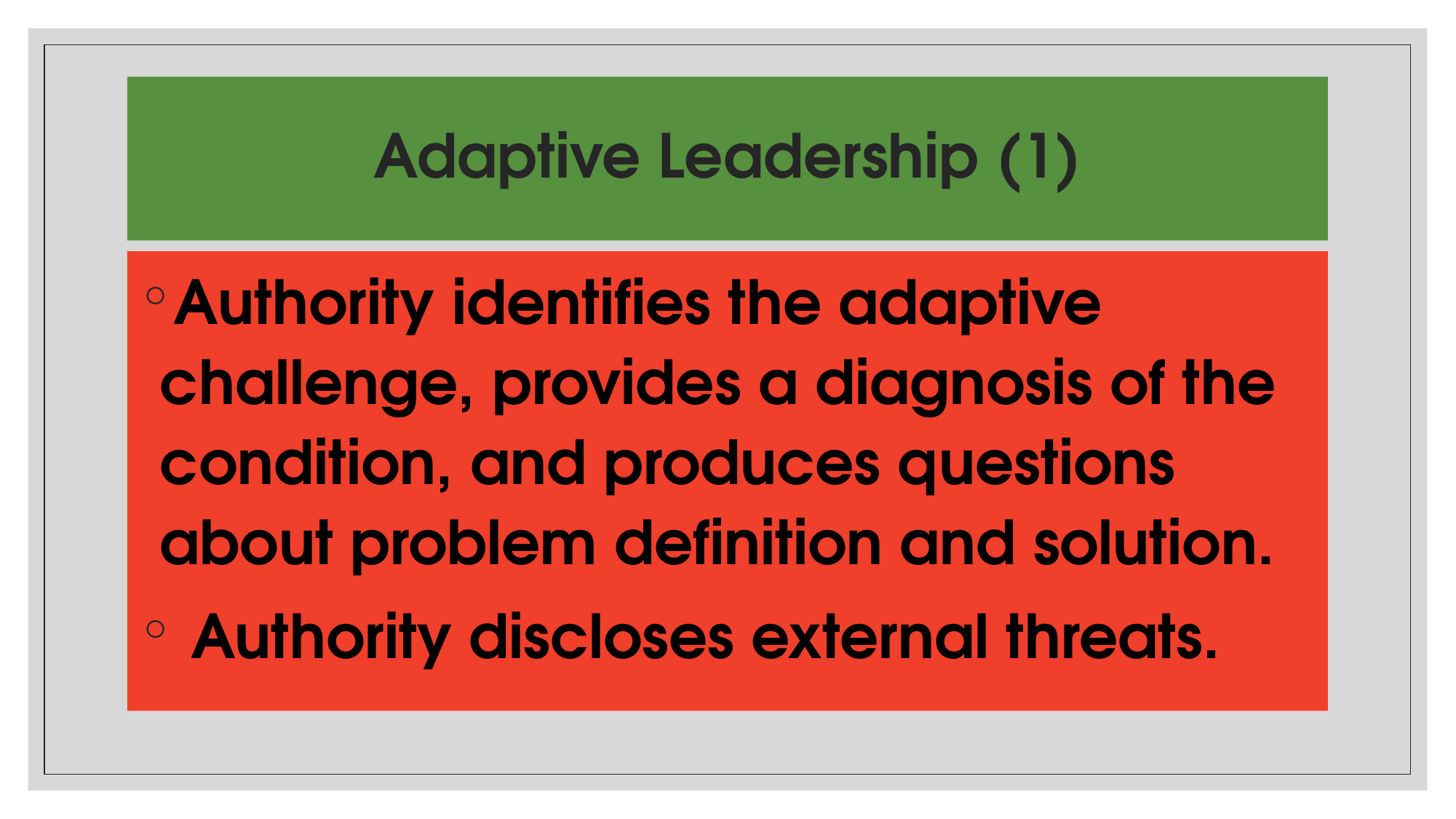

# Adaptive Leadership (1)
Authority identifies the adaptive challenge, provides a diagnosis of the condition, and produces questions about problem definition and solution.
 Authority discloses external threats.